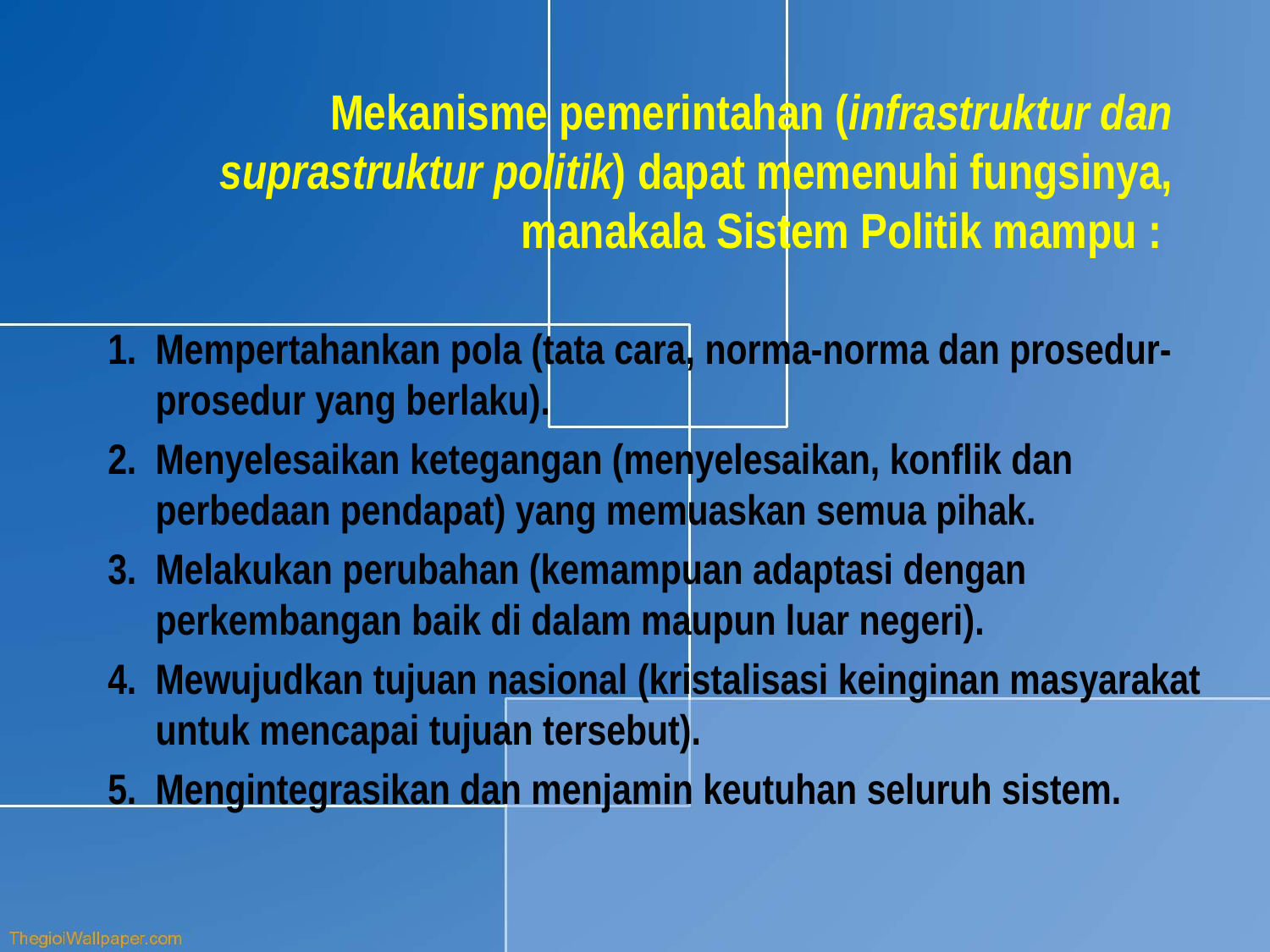

Mekanisme pemerintahan (infrastruktur dan suprastruktur politik) dapat memenuhi fungsinya, manakala Sistem Politik mampu :
Mempertahankan pola (tata cara, norma-norma dan prosedur-prosedur yang berlaku).
Menyelesaikan ketegangan (menyelesaikan, konflik dan perbedaan pendapat) yang memuaskan semua pihak.
Melakukan perubahan (kemampuan adaptasi dengan perkembangan baik di dalam maupun luar negeri).
Mewujudkan tujuan nasional (kristalisasi keinginan masyarakat untuk mencapai tujuan tersebut).
Mengintegrasikan dan menjamin keutuhan seluruh sistem.